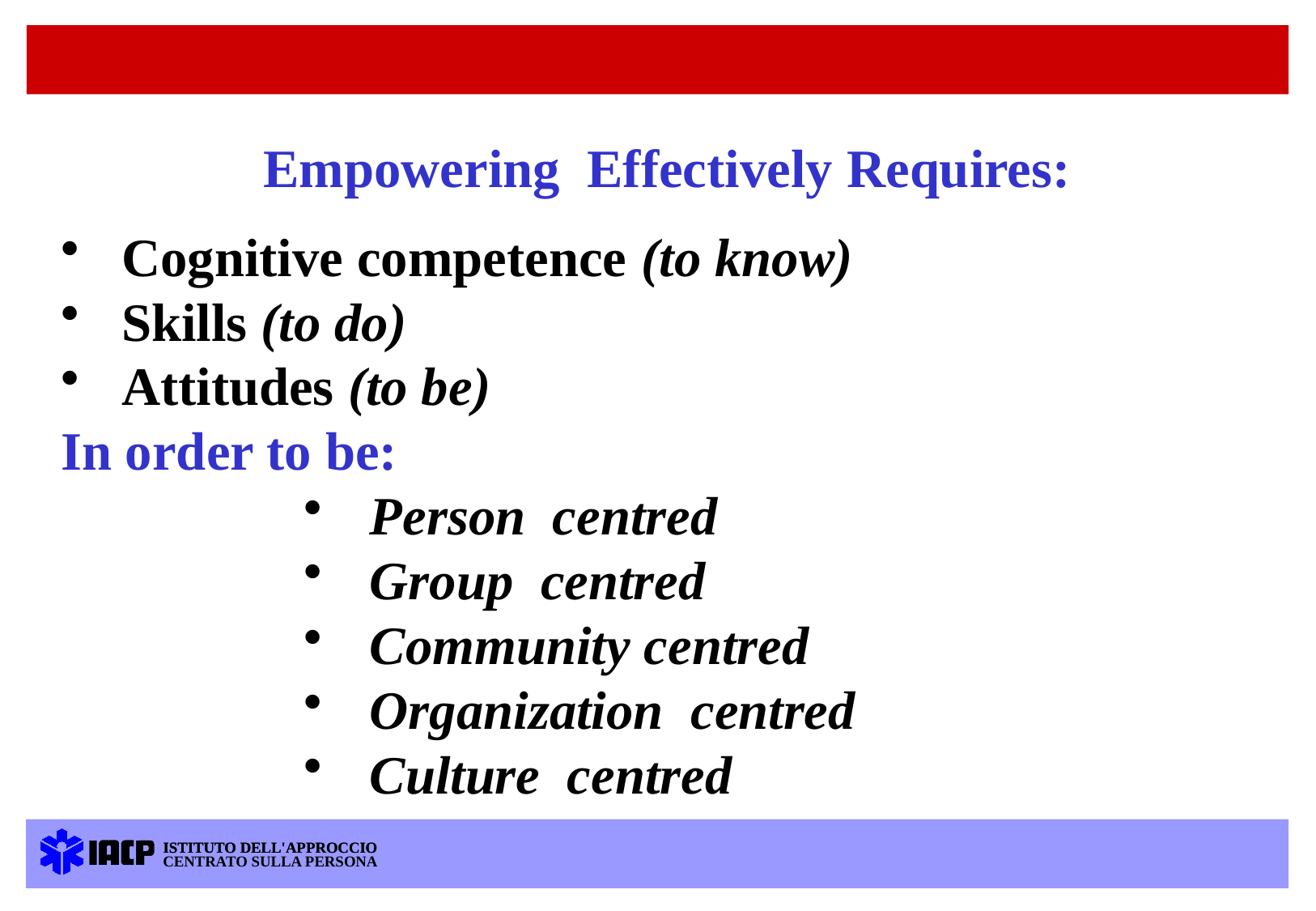

Empowering  Effectively Requires:

Cognitive competence (to know)
Skills (to do)
Attitudes (to be)
In order to be:
Person  centred
Group  centred
Community centred
Organization  centred
Culture  centred

ISTITUTO DELL'APPROCCIO
ISTITUTO DELL'APPROCCIO
CENTRATO SULLA PERSONA